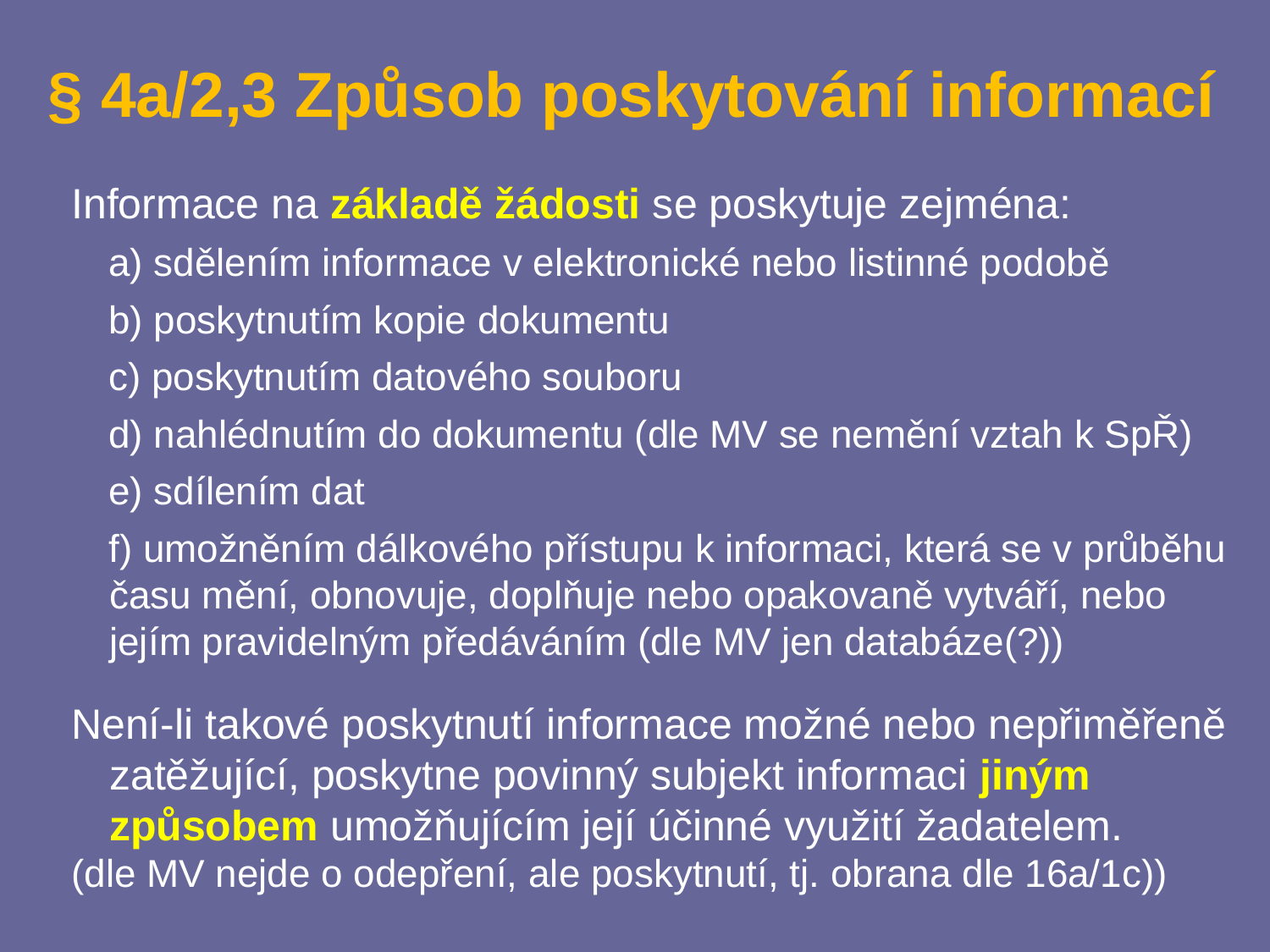

# § 4a/2,3 Způsob poskytování informací
Informace na základě žádosti se poskytuje zejména:
a) sdělením informace v elektronické nebo listinné podobě
b) poskytnutím kopie dokumentu
c) poskytnutím datového souboru
d) nahlédnutím do dokumentu (dle MV se nemění vztah k SpŘ)
e) sdílením dat
f) umožněním dálkového přístupu k informaci, která se v průběhu času mění, obnovuje, doplňuje nebo opakovaně vytváří, nebo jejím pravidelným předáváním (dle MV jen databáze(?))
Není-li takové poskytnutí informace možné nebo nepřiměřeně zatěžující, poskytne povinný subjekt informaci jiným způsobem umožňujícím její účinné využití žadatelem.
(dle MV nejde o odepření, ale poskytnutí, tj. obrana dle 16a/1c))